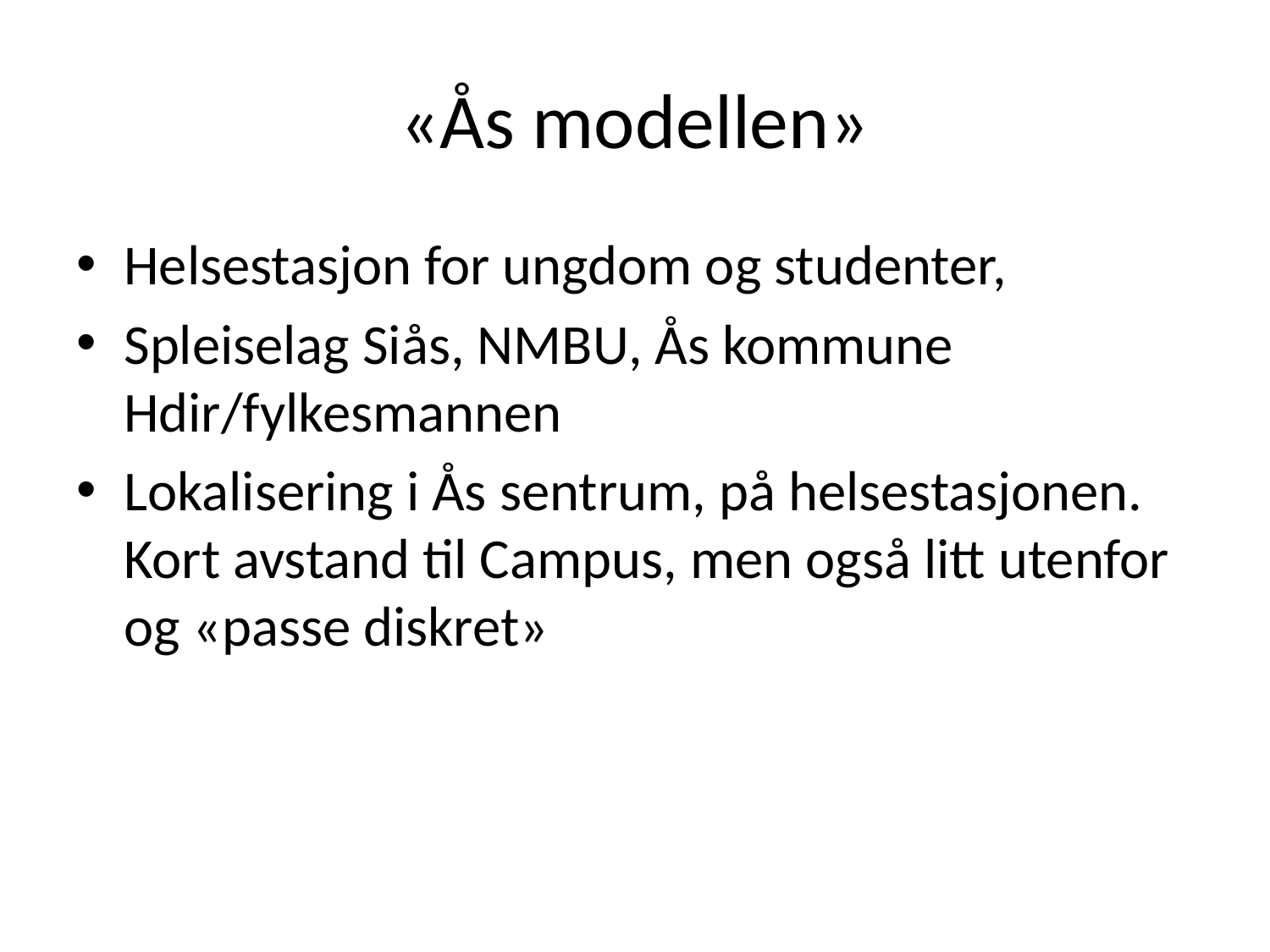

# «Ås modellen»
Helsestasjon for ungdom og studenter,
Spleiselag Siås, NMBU, Ås kommune Hdir/fylkesmannen
Lokalisering i Ås sentrum, på helsestasjonen. Kort avstand til Campus, men også litt utenfor og «passe diskret»